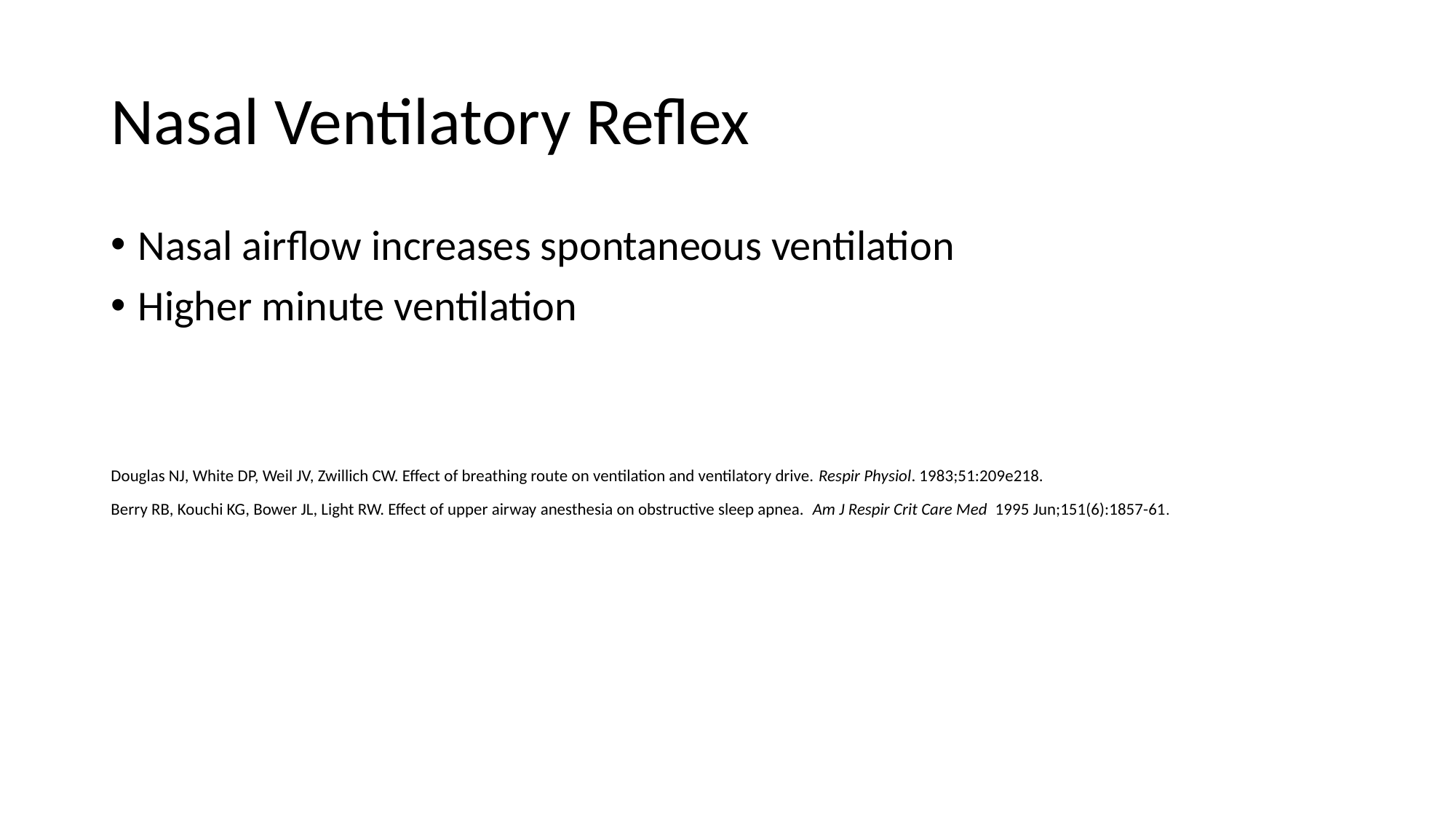

# Nasal Ventilatory Reflex
Nasal airflow increases spontaneous ventilation
Higher minute ventilation

Douglas NJ, White DP, Weil JV, Zwillich CW. Effect of breathing route on ventilation and ventilatory drive. Respir Physiol. 1983;51:209e218.
Berry RB, Kouchi KG, Bower JL, Light RW. Effect of upper airway anesthesia on obstructive sleep apnea.  Am J Respir Crit Care Med  1995 Jun;151(6):1857-61.